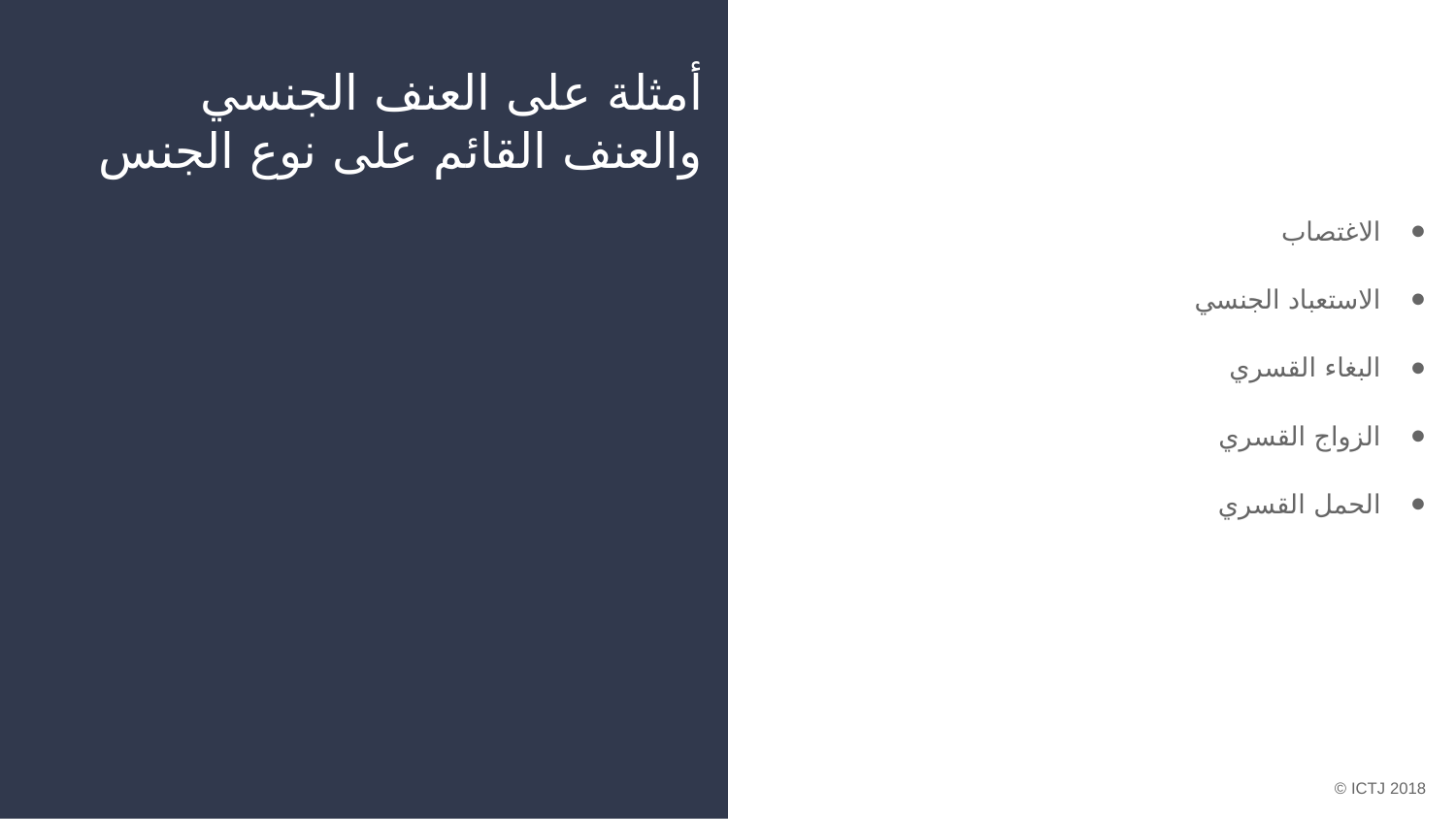

# أمثلة على العنف الجنسي والعنف القائم على نوع الجنس
الاغتصاب
الاستعباد الجنسي
البغاء القسري
الزواج القسري
الحمل القسري

الإجهاض القسري
التعقيم القسري
الخصي
التعذيب على مستوى الأعضاء التناسلية
التعري القسري

© ICTJ 2018